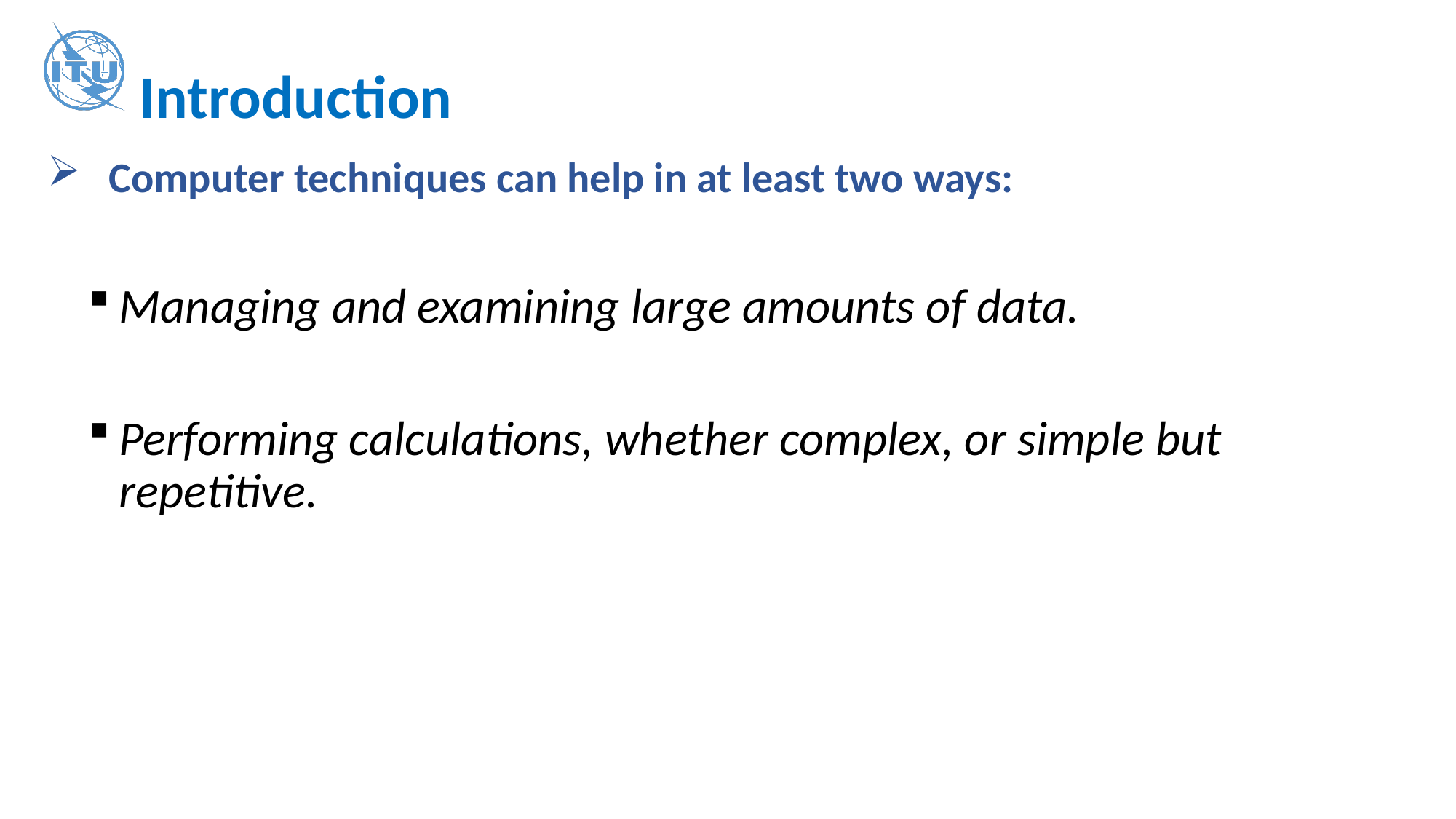

# Introduction
Computer techniques can help in at least two ways:

Managing and examining large amounts of data.

Performing calculations, whether complex, or simple but repetitive.